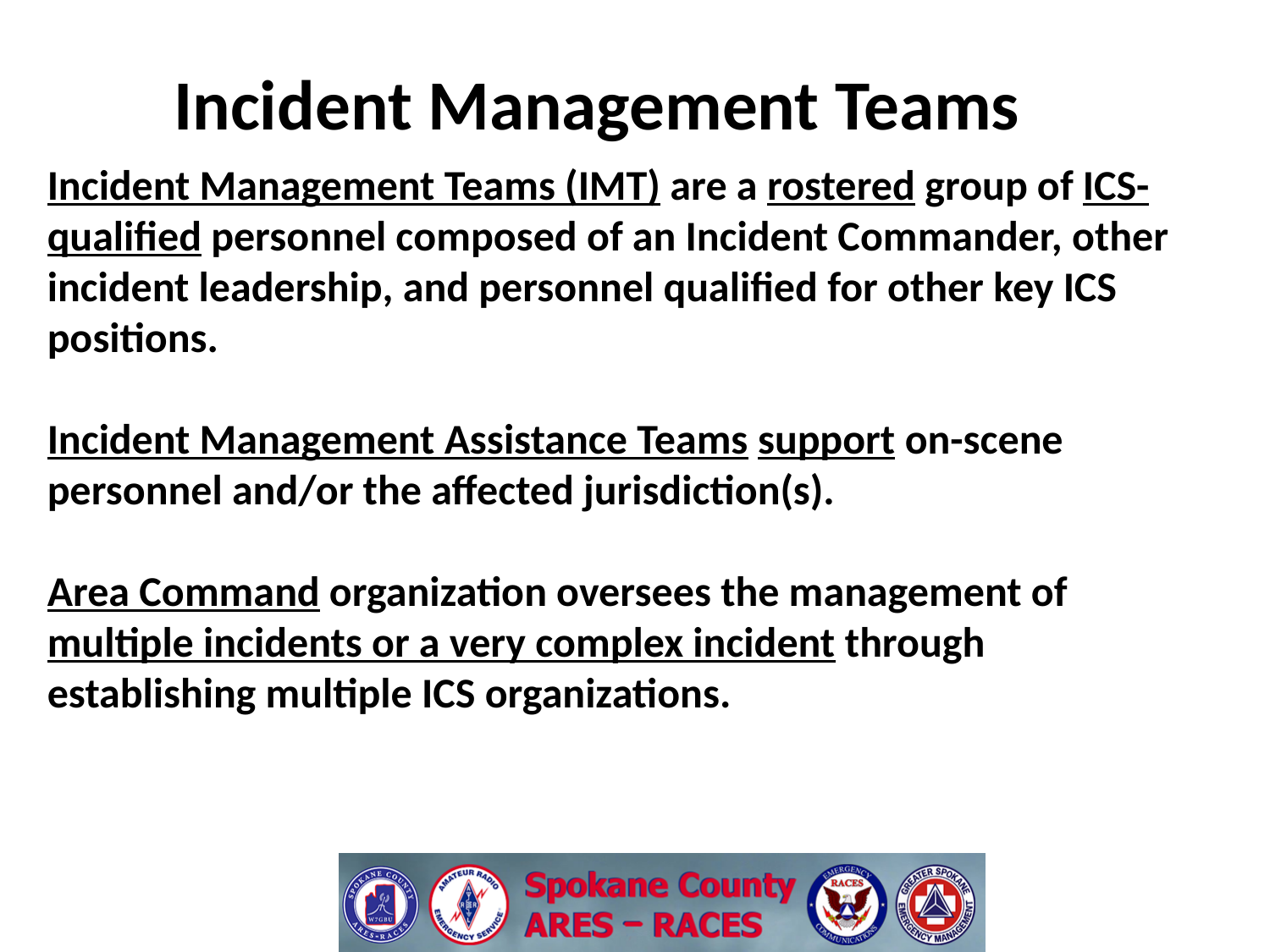

Incident Management Teams
Incident Management Teams (IMT) are a rostered group of ICS-qualified personnel composed of an Incident Commander, other incident leadership, and personnel qualified for other key ICS positions.

Incident Management Assistance Teams support on-scene personnel and/or the affected jurisdiction(s).

Area Command organization oversees the management of multiple incidents or a very complex incident through establishing multiple ICS organizations.